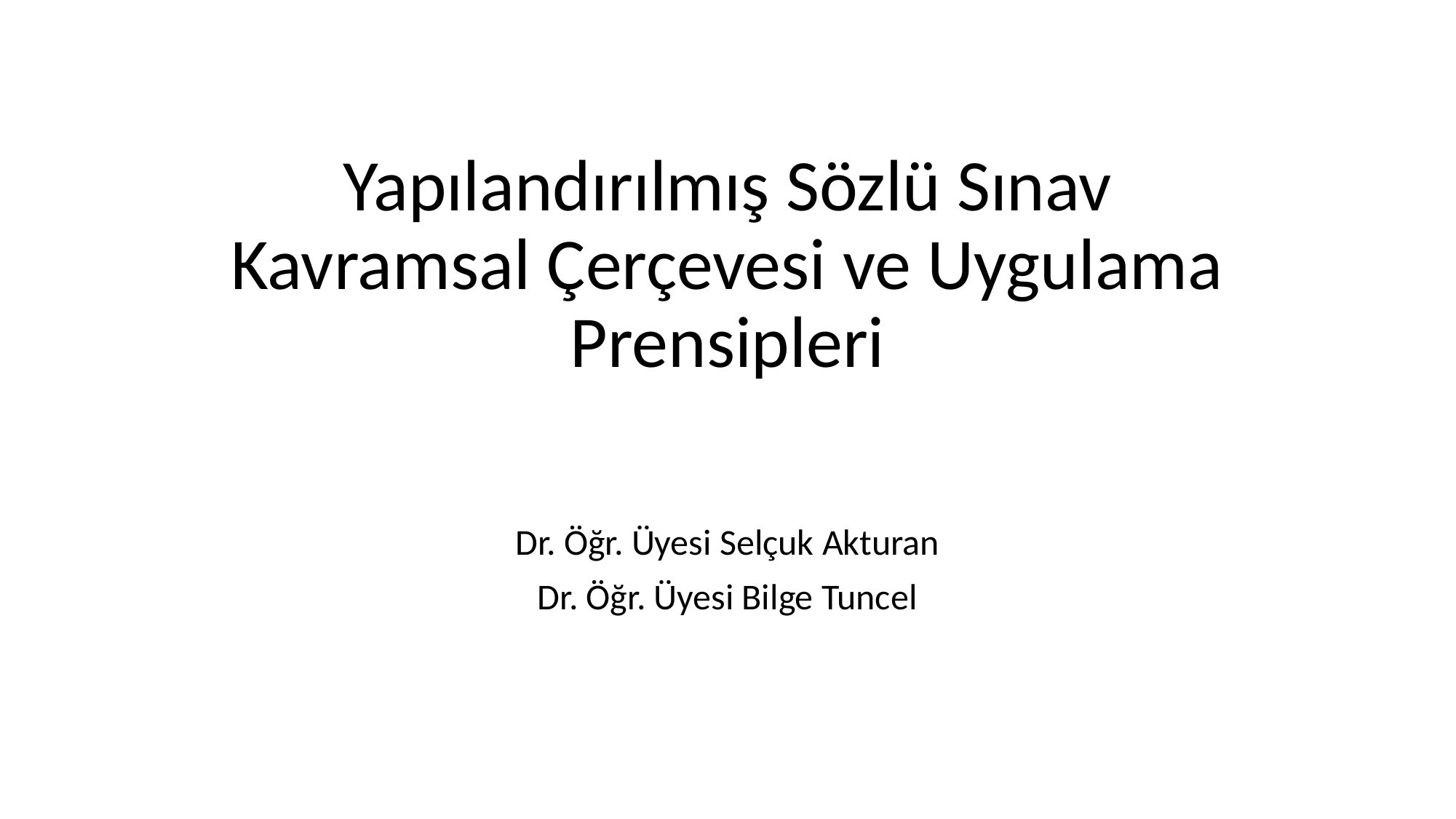

# Yapılandırılmış Sözlü Sınav Kavramsal Çerçevesi ve Uygulama Prensipleri
Dr. Öğr. Üyesi Selçuk Akturan
Dr. Öğr. Üyesi Bilge Tuncel